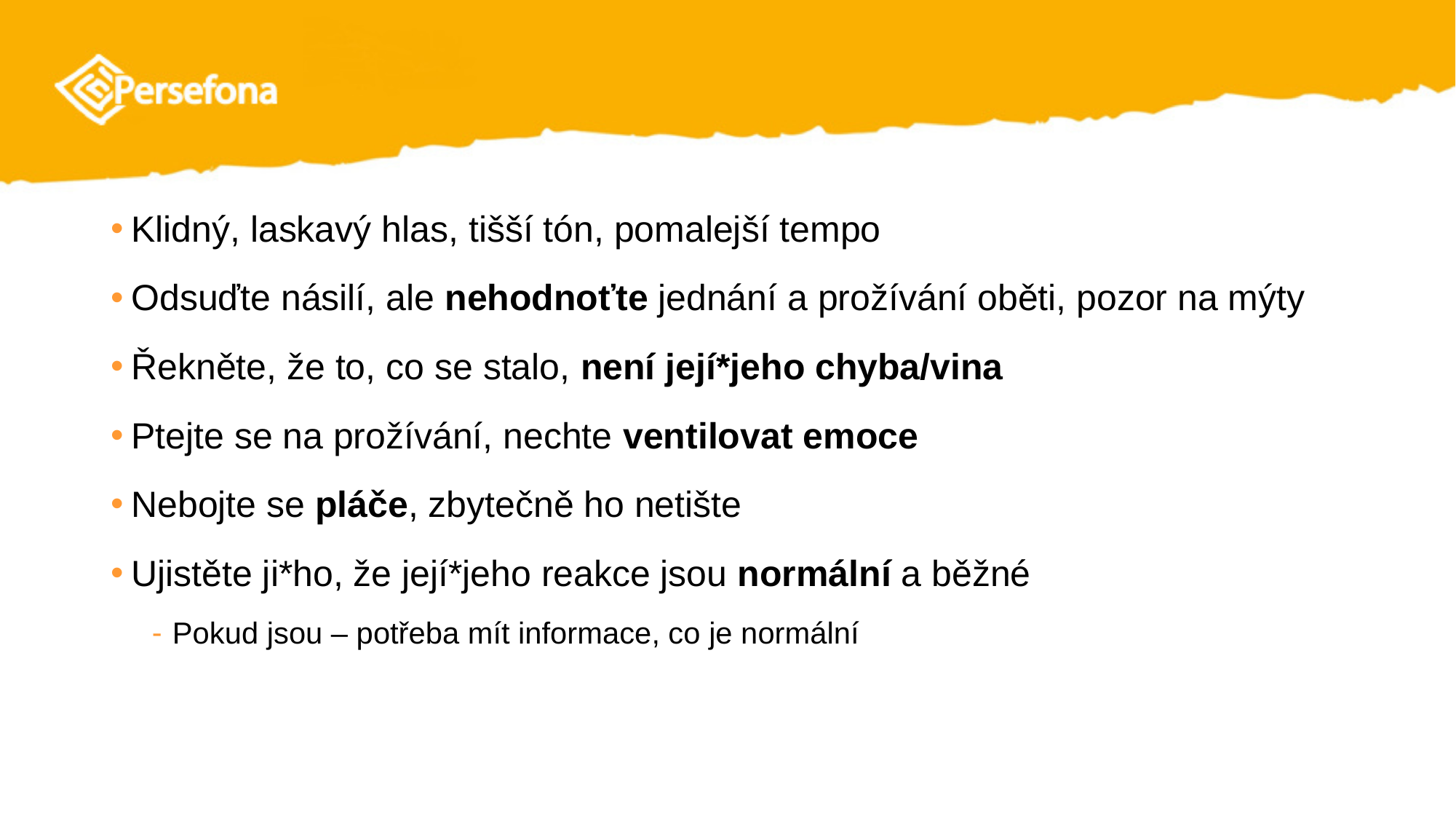

#
Klidný, laskavý hlas, tišší tón, pomalejší tempo
Odsuďte násilí, ale nehodnoťte jednání a prožívání oběti, pozor na mýty
Řekněte, že to, co se stalo, není její*jeho chyba/vina
Ptejte se na prožívání, nechte ventilovat emoce
Nebojte se pláče, zbytečně ho netište
Ujistěte ji*ho, že její*jeho reakce jsou normální a běžné
Pokud jsou – potřeba mít informace, co je normální